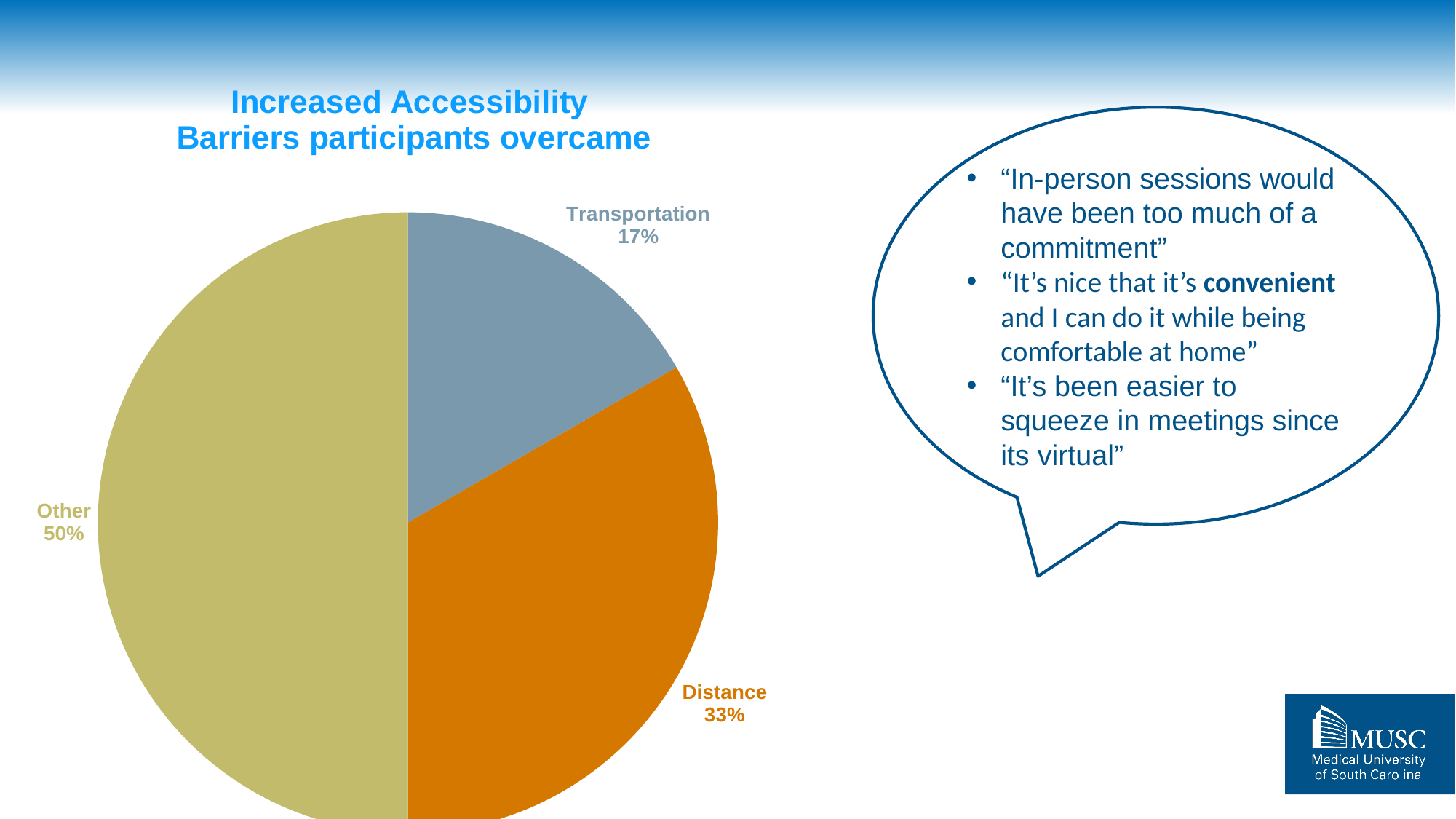

### Chart: Increased Accessibility
Barriers participants overcame

| Category | Limiting factors overcame by virtual group |
|---|---|
| Transportation | 1.0 |
| Mobility | 0.0 |
| Distance | 2.0 |
| Other | 3.0 |
“In-person sessions would have been too much of a commitment”
“It’s nice that it’s convenient and I can do it while being comfortable at home”
“It’s been easier to squeeze in meetings since its virtual”